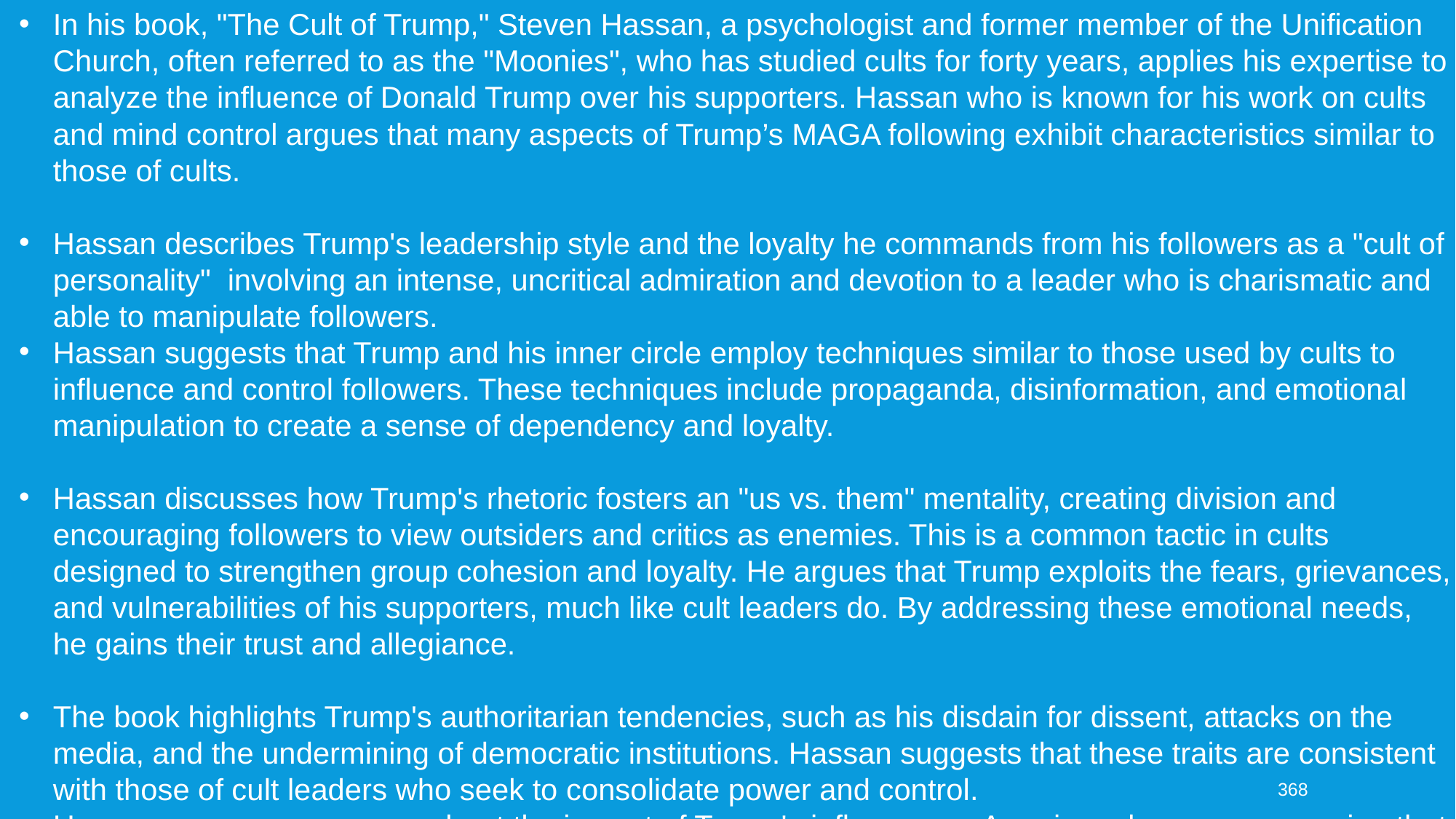

In his book, "The Cult of Trump," Steven Hassan, a psychologist and former member of the Unification Church, often referred to as the "Moonies", who has studied cults for forty years, applies his expertise to analyze the influence of Donald Trump over his supporters. Hassan who is known for his work on cults and mind control argues that many aspects of Trump’s MAGA following exhibit characteristics similar to those of cults.

Hassan describes Trump's leadership style and the loyalty he commands from his followers as a "cult of personality"  involving an intense, uncritical admiration and devotion to a leader who is charismatic and able to manipulate followers.
Hassan suggests that Trump and his inner circle employ techniques similar to those used by cults to influence and control followers. These techniques include propaganda, disinformation, and emotional manipulation to create a sense of dependency and loyalty.

Hassan discusses how Trump's rhetoric fosters an "us vs. them" mentality, creating division and encouraging followers to view outsiders and critics as enemies. This is a common tactic in cults designed to strengthen group cohesion and loyalty. He argues that Trump exploits the fears, grievances, and vulnerabilities of his supporters, much like cult leaders do. By addressing these emotional needs, he gains their trust and allegiance.

The book highlights Trump's authoritarian tendencies, such as his disdain for dissent, attacks on the media, and the undermining of democratic institutions. Hassan suggests that these traits are consistent with those of cult leaders who seek to consolidate power and control.
Hassan expresses concern about the impact of Trump's influence on American democracy, warning that the cult-like dynamics undermine democratic norms and institutions.

368